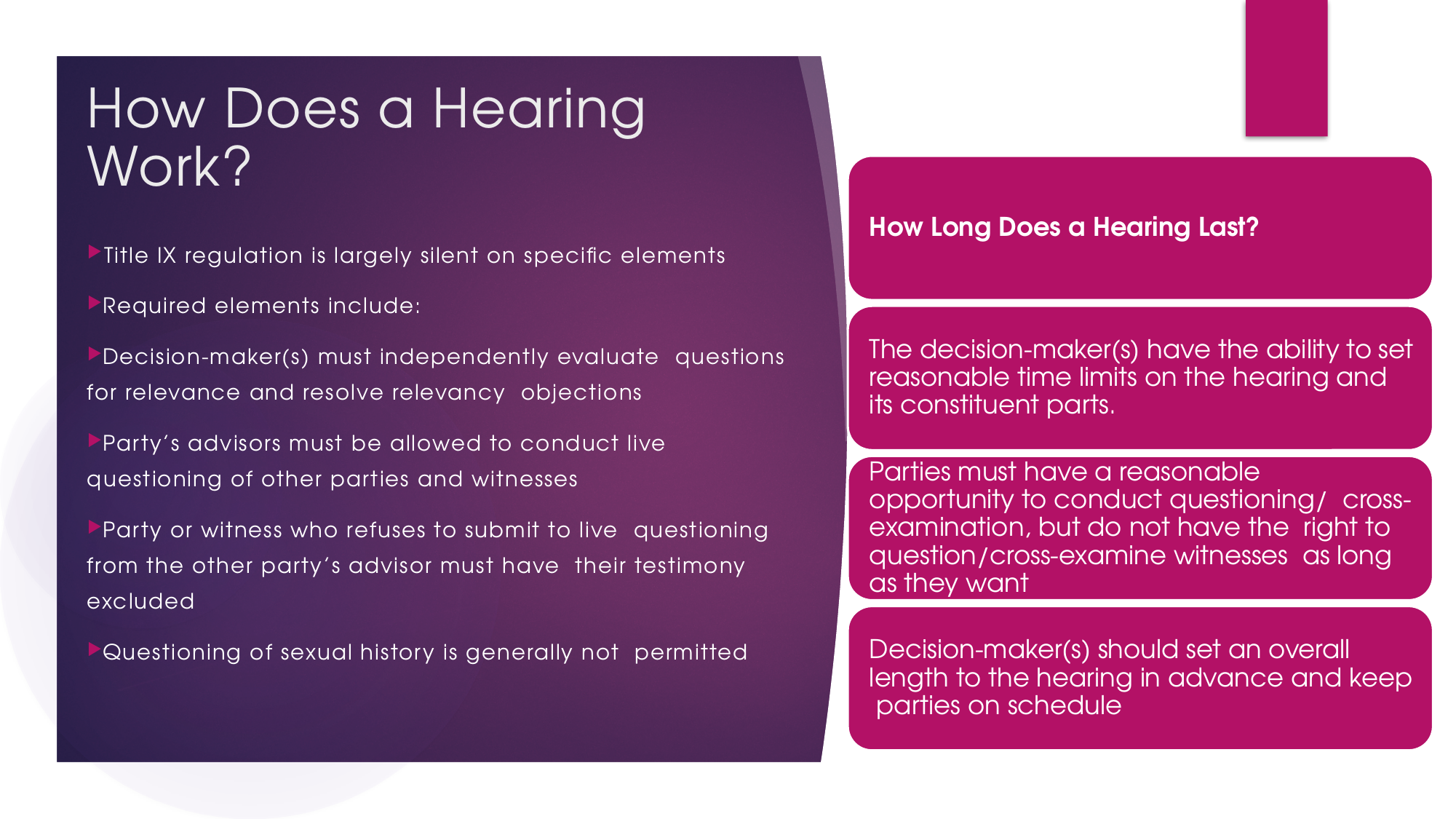

# How Does a Hearing Work?

How Long Does a Hearing Last?
The decision-maker(s) have the ability to set reasonable time limits on the hearing and its constituent parts.
Parties must have a reasonable  opportunity to conduct questioning/  cross-examination, but do not have the  right to question/cross-examine witnesses  as long as they want
Decision-maker(s) should set an overall  length to the hearing in advance and keep  parties on schedule
​Title IX regulation is largely silent on specific elements
Required elements include:
Decision-maker(s) must independently evaluate  questions for relevance and resolve relevancy  objections
Party’s advisors must be allowed to conduct live  questioning of other parties and witnesses
Party or witness who refuses to submit to live  questioning from the other party’s advisor must have  their testimony excluded
Questioning of sexual history is generally not  permitted